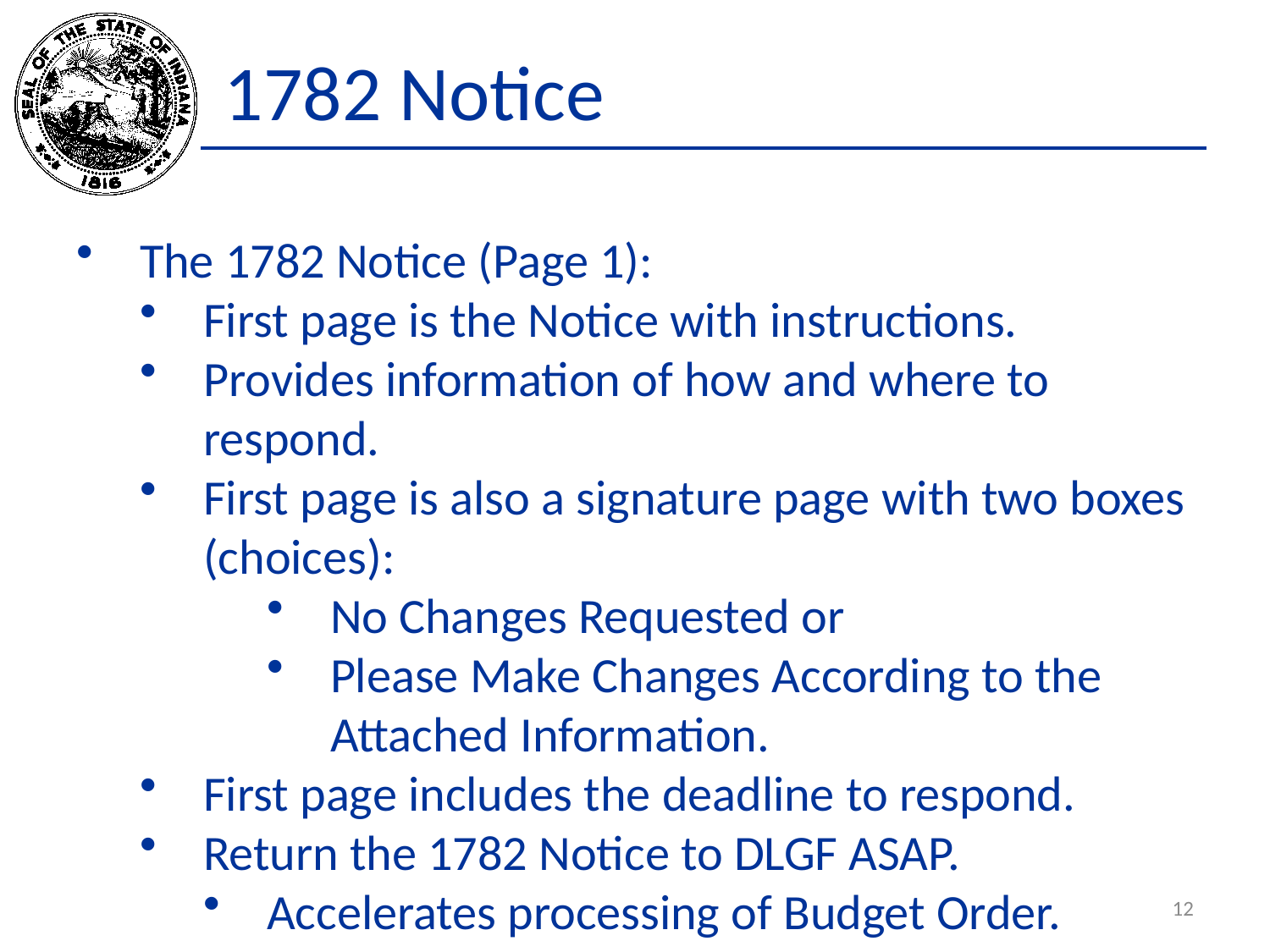

# 1782 Notice
The 1782 Notice (Page 1):
First page is the Notice with instructions.
Provides information of how and where to respond.
First page is also a signature page with two boxes (choices):
No Changes Requested or
Please Make Changes According to the Attached Information.
First page includes the deadline to respond.
Return the 1782 Notice to DLGF ASAP.
Accelerates processing of Budget Order.
12